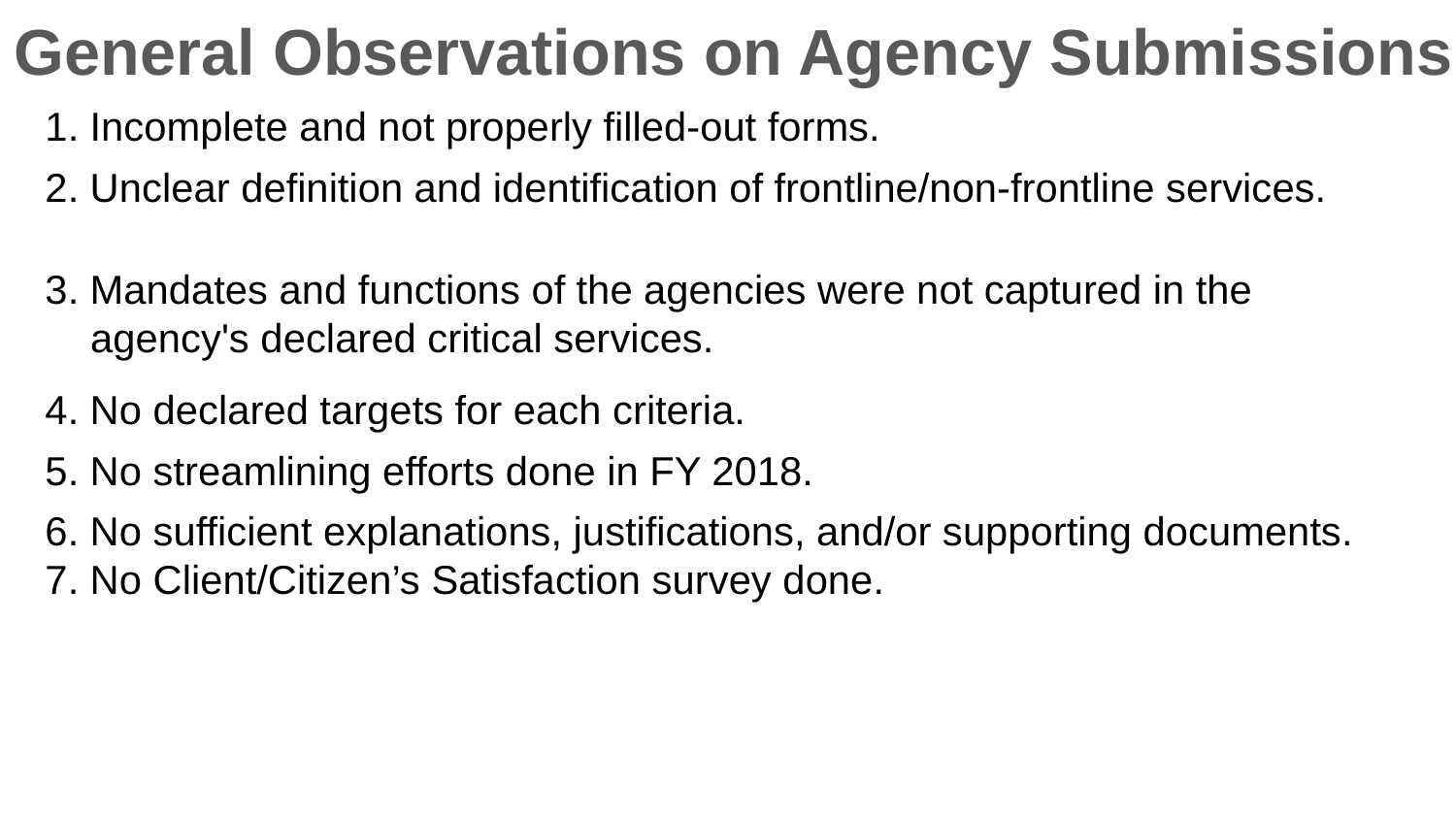

General Observations on Agency Submissions
1. Incomplete and not properly filled-out forms.

2. Unclear definition and identification of frontline/non-frontline services.

3. Mandates and functions of the agencies were not captured in the agency's declared critical services.

4. No declared targets for each criteria.

5. No streamlining efforts done in FY 2018.

6. No sufficient explanations, justifications, and/or supporting documents.
7. No Client/Citizen’s Satisfaction survey done.